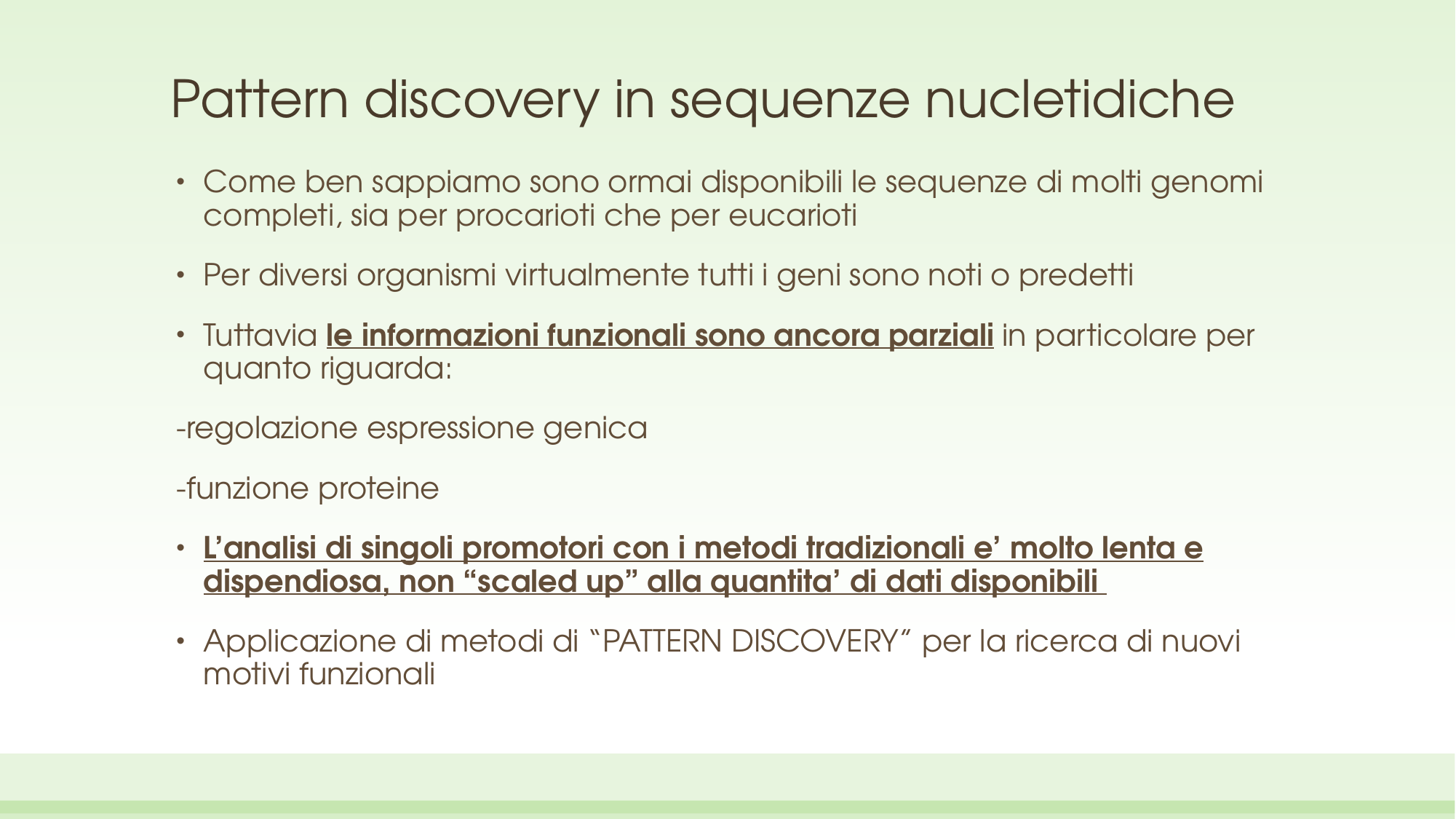

# Pattern discovery in sequenze nucletidiche
Come ben sappiamo sono ormai disponibili le sequenze di molti genomi completi, sia per procarioti che per eucarioti
Per diversi organismi virtualmente tutti i geni sono noti o predetti
Tuttavia le informazioni funzionali sono ancora parziali in particolare per quanto riguarda:
-regolazione espressione genica
-funzione proteine
L’analisi di singoli promotori con i metodi tradizionali e’ molto lenta e dispendiosa, non “scaled up” alla quantita’ di dati disponibili
Applicazione di metodi di “PATTERN DISCOVERY” per la ricerca di nuovi motivi funzionali